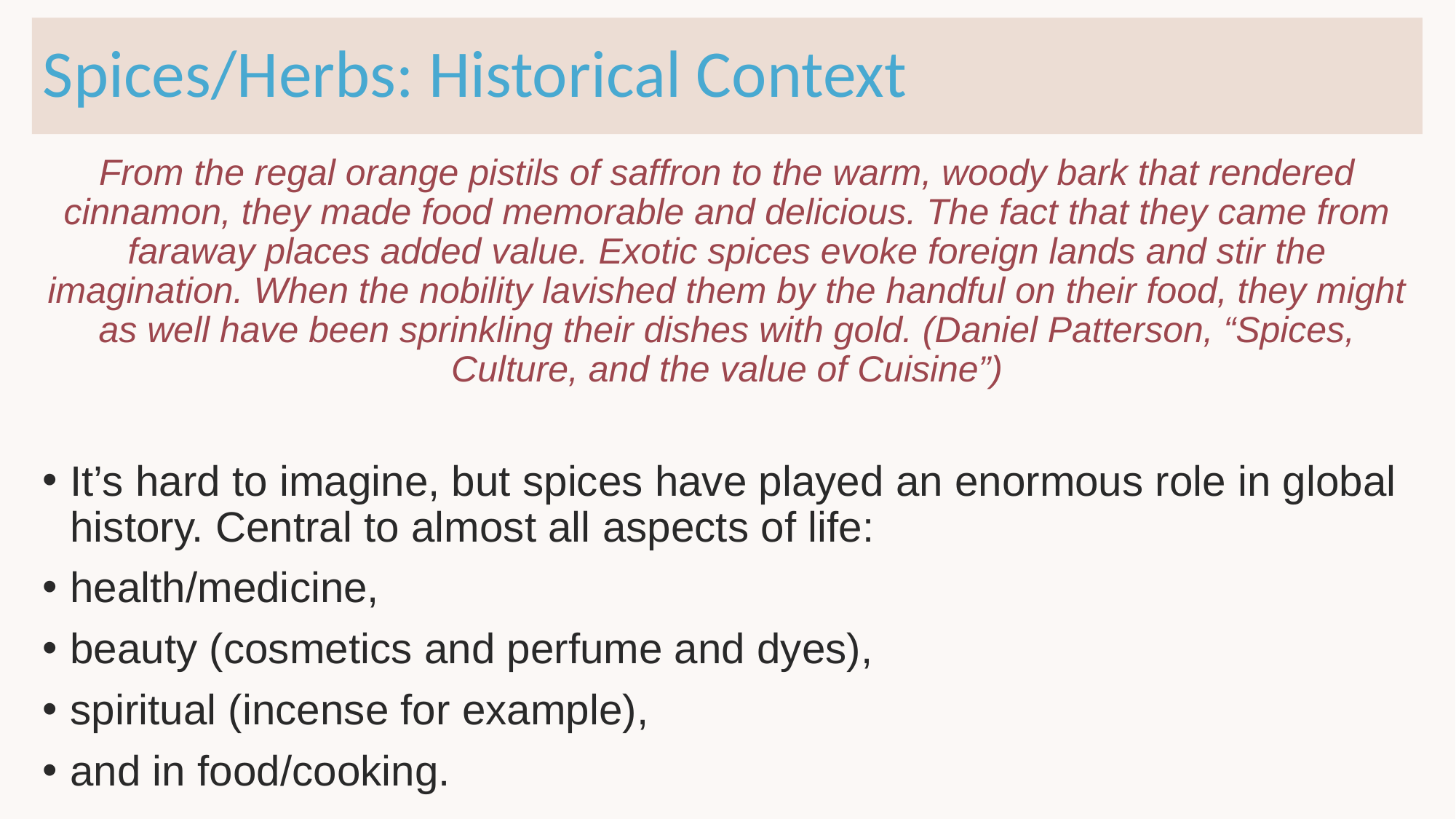

# Spices/Herbs: Historical Context
From the regal orange pistils of saffron to the warm, woody bark that rendered cinnamon, they made food memorable and delicious. The fact that they came from faraway places added value. Exotic spices evoke foreign lands and stir the imagination. When the nobility lavished them by the handful on their food, they might as well have been sprinkling their dishes with gold. (Daniel Patterson, “Spices, Culture, and the value of Cuisine”)

It’s hard to imagine, but spices have played an enormous role in global history. Central to almost all aspects of life:
health/medicine,
beauty (cosmetics and perfume and dyes),
spiritual (incense for example),
and in food/cooking.